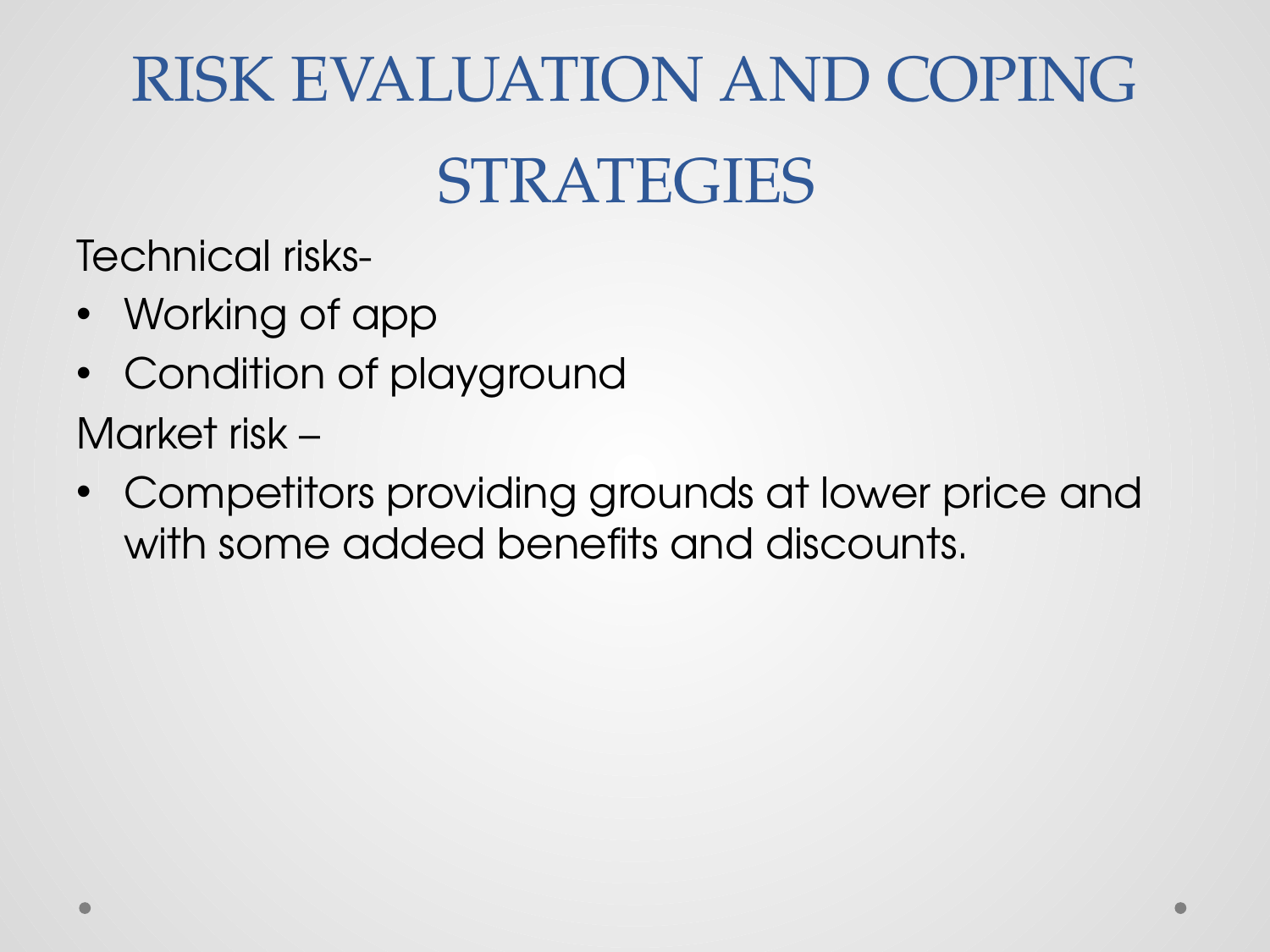

# RISK EVALUATION AND COPING STRATEGIES
Technical risks-
Working of app
Condition of playground
Market risk –
Competitors providing grounds at lower price and with some added benefits and discounts.